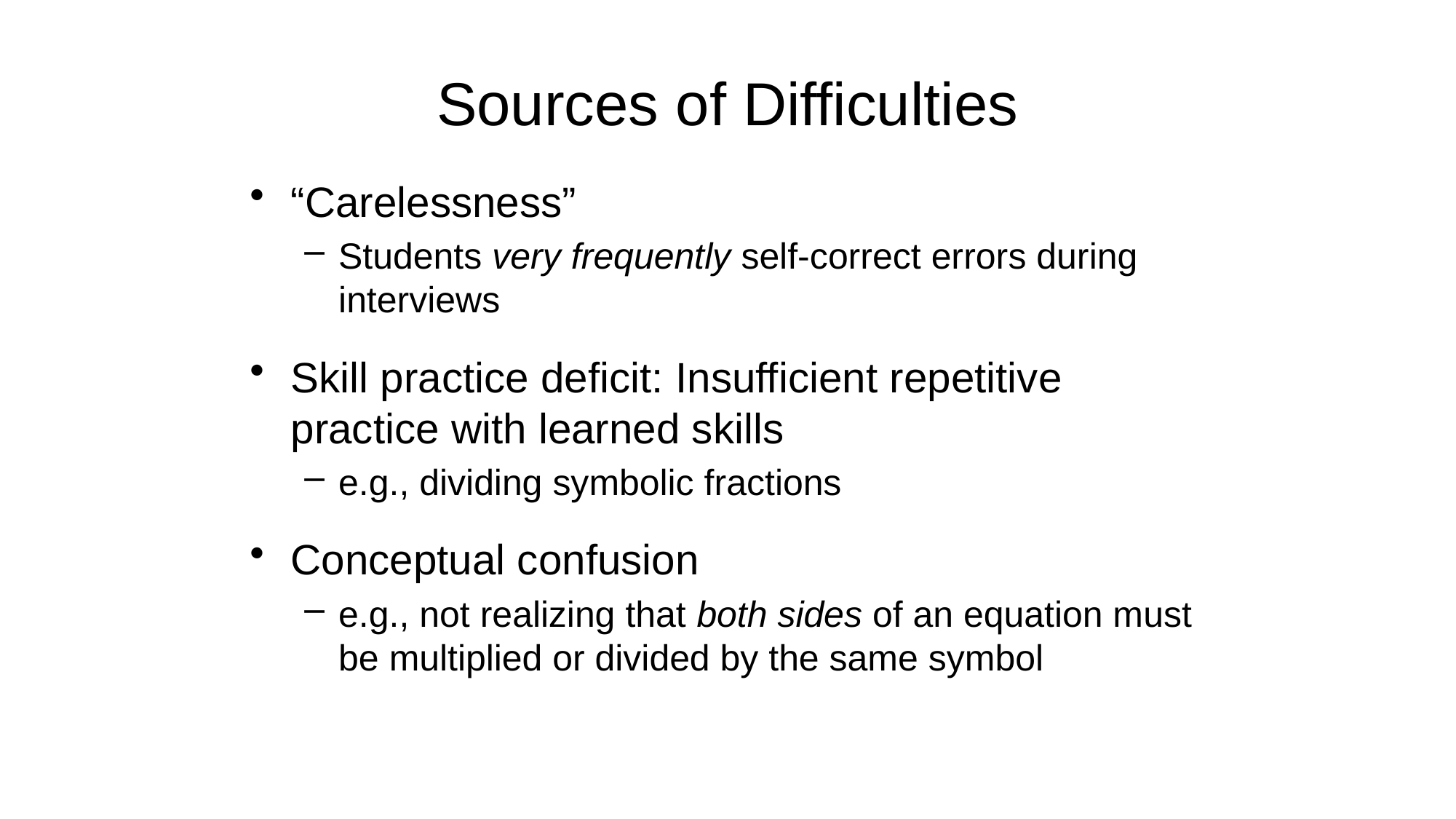

# Sources of Difficulties
“Carelessness”
Students very frequently self-correct errors during interviews
Skill practice deficit: Insufficient repetitive practice with learned skills
e.g., dividing symbolic fractions
Conceptual confusion
e.g., not realizing that both sides of an equation must be multiplied or divided by the same symbol